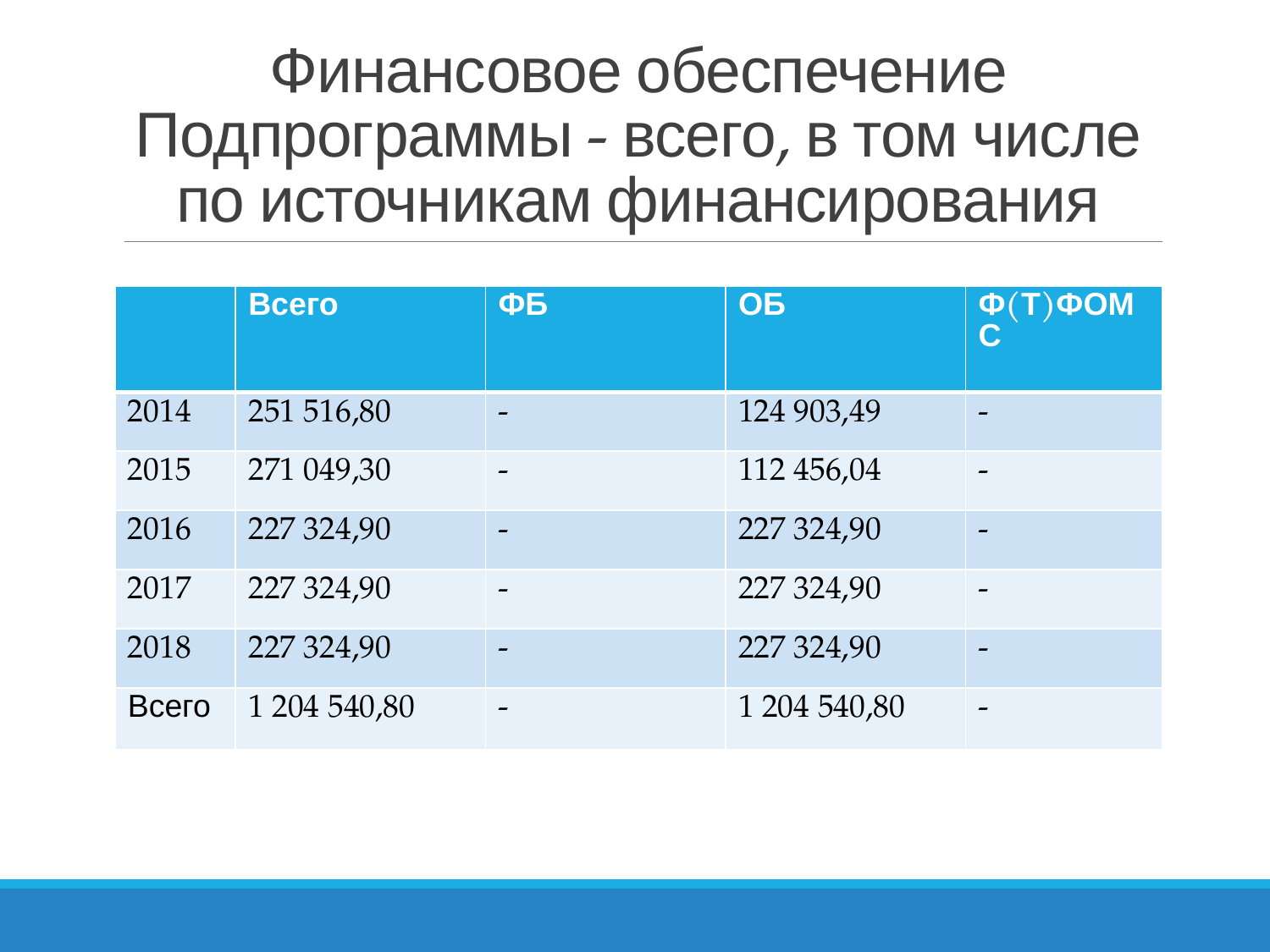

# Финансовое обеспечение Подпрограммы - всего, в том числе по источникам финансирования
|  | Всего | ФБ | ОБ | Ф(Т)ФОМС |
| --- | --- | --- | --- | --- |
| 2014 | 251 516,80 | - | 124 903,49 | - |
| 2015 | 271 049,30 | - | 112 456,04 | - |
| 2016 | 227 324,90 | - | 227 324,90 | - |
| 2017 | 227 324,90 | - | 227 324,90 | - |
| 2018 | 227 324,90 | - | 227 324,90 | - |
| Всего | 1 204 540,80 | - | 1 204 540,80 | - |